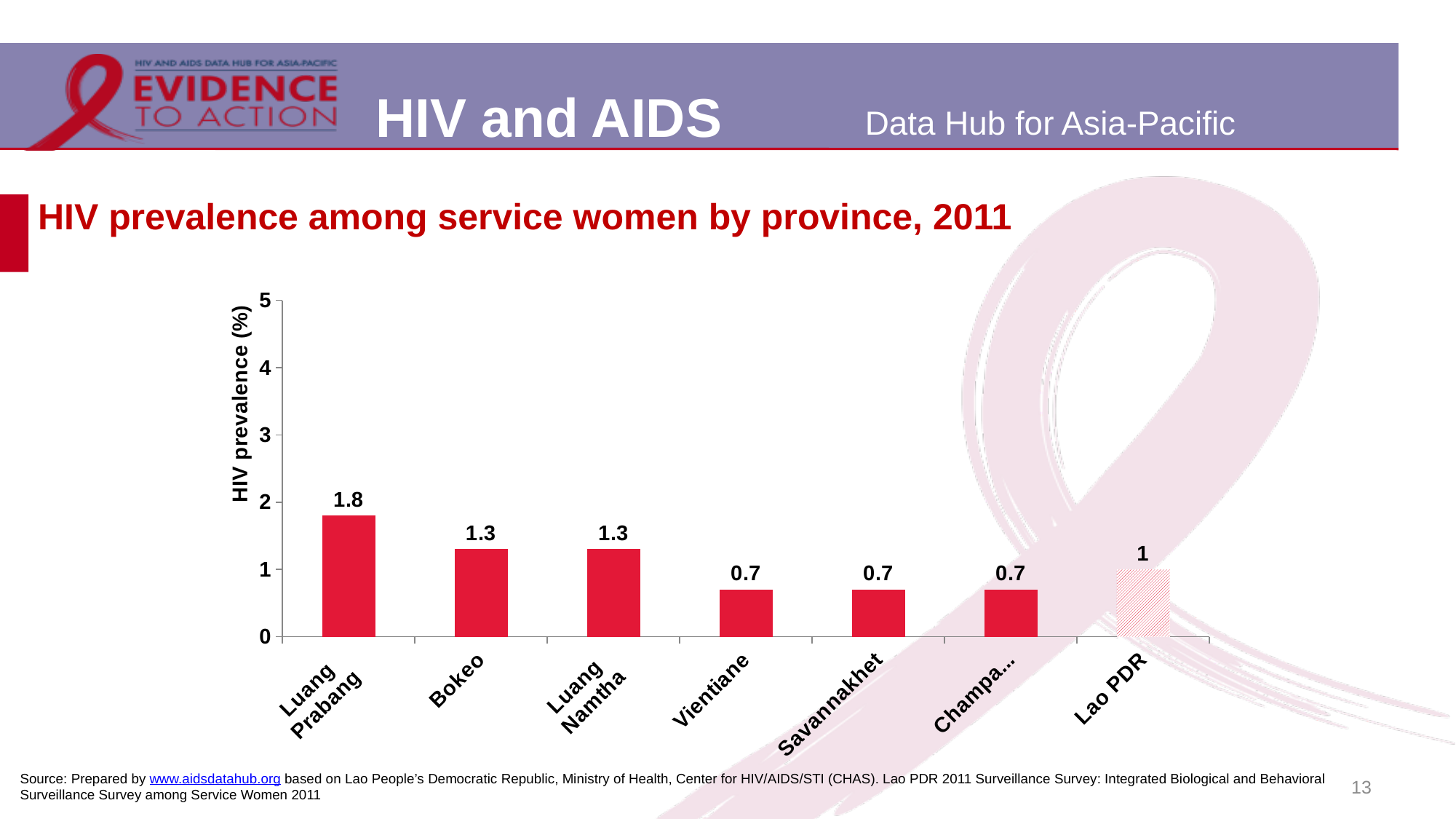

# HIV prevalence among service women by province, 2011

### Chart

| Category |  |
|---|---|
| Luang
Prabang | 1.8 |
| Bokeo | 1.3 |
| Luang
Namtha | 1.3 |
| Vientiane | 0.7 |
| Savannakhet | 0.7 |
| Champassak | 0.7 |
| Lao PDR | 1.0 |
13
Source: Prepared by www.aidsdatahub.org based on Lao People’s Democratic Republic, Ministry of Health, Center for HIV/AIDS/STI (CHAS). Lao PDR 2011 Surveillance Survey: Integrated Biological and Behavioral Surveillance Survey among Service Women 2011